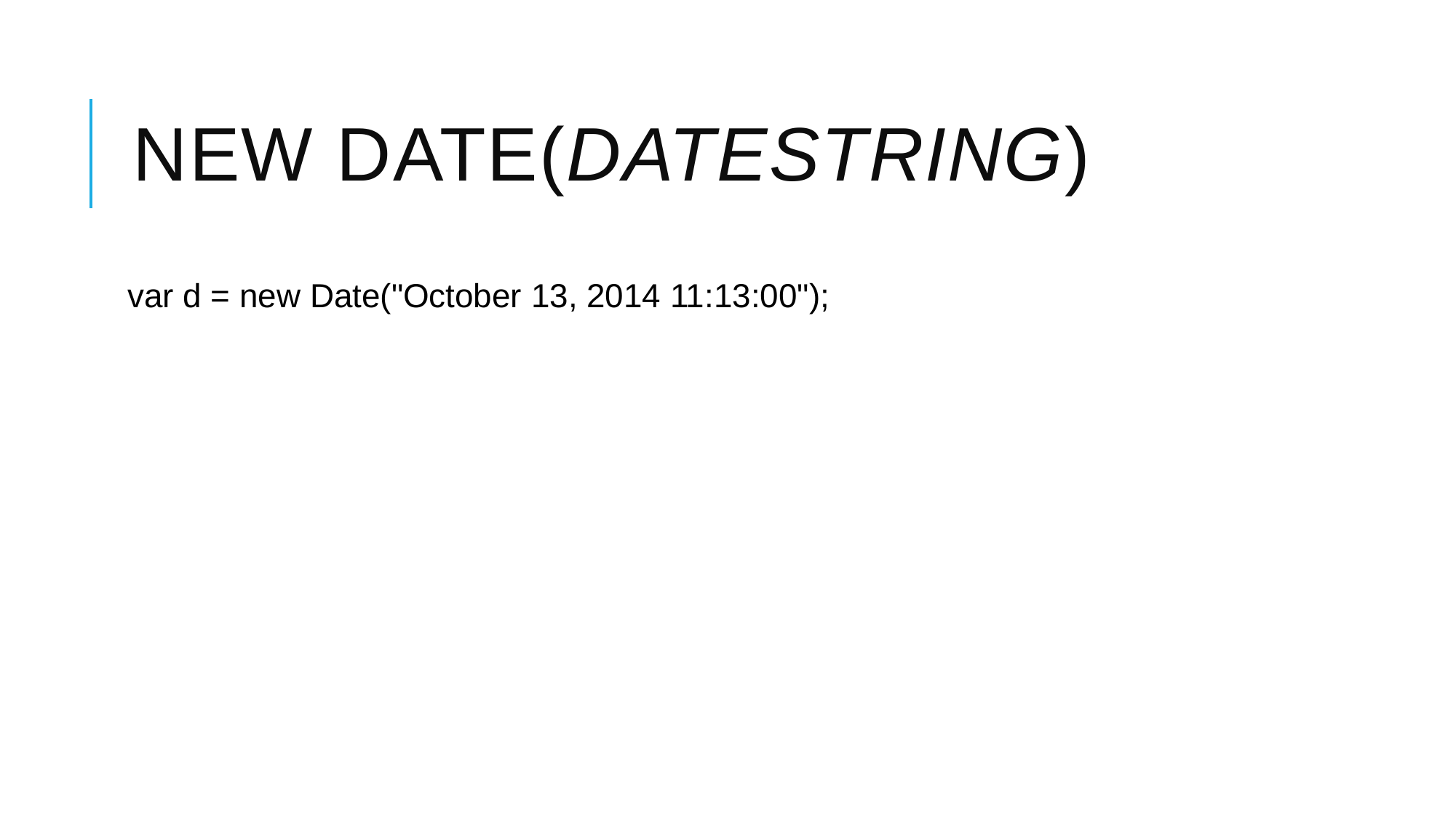

# new Date(dateString)
var d = new Date("October 13, 2014 11:13:00");